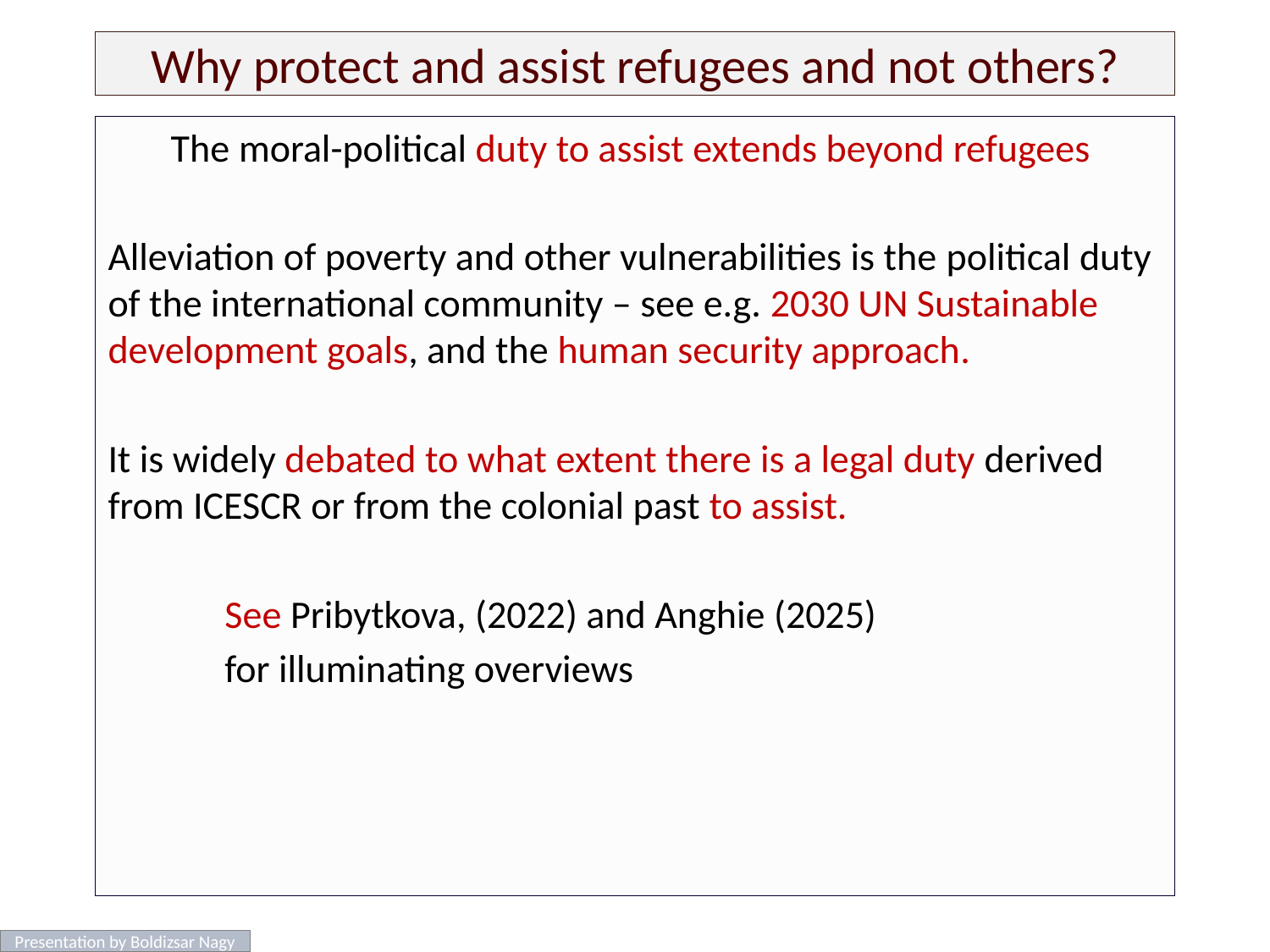

# Why protect and assist refugees and not others?
The moral-political duty to assist extends beyond refugees

Alleviation of poverty and other vulnerabilities is the political duty of the international community – see e.g. 2030 UN Sustainable development goals, and the human security approach.

It is widely debated to what extent there is a legal duty derived from ICESCR or from the colonial past to assist.

		See Pribytkova, (2022) and Anghie (2025)
		for illuminating overviews